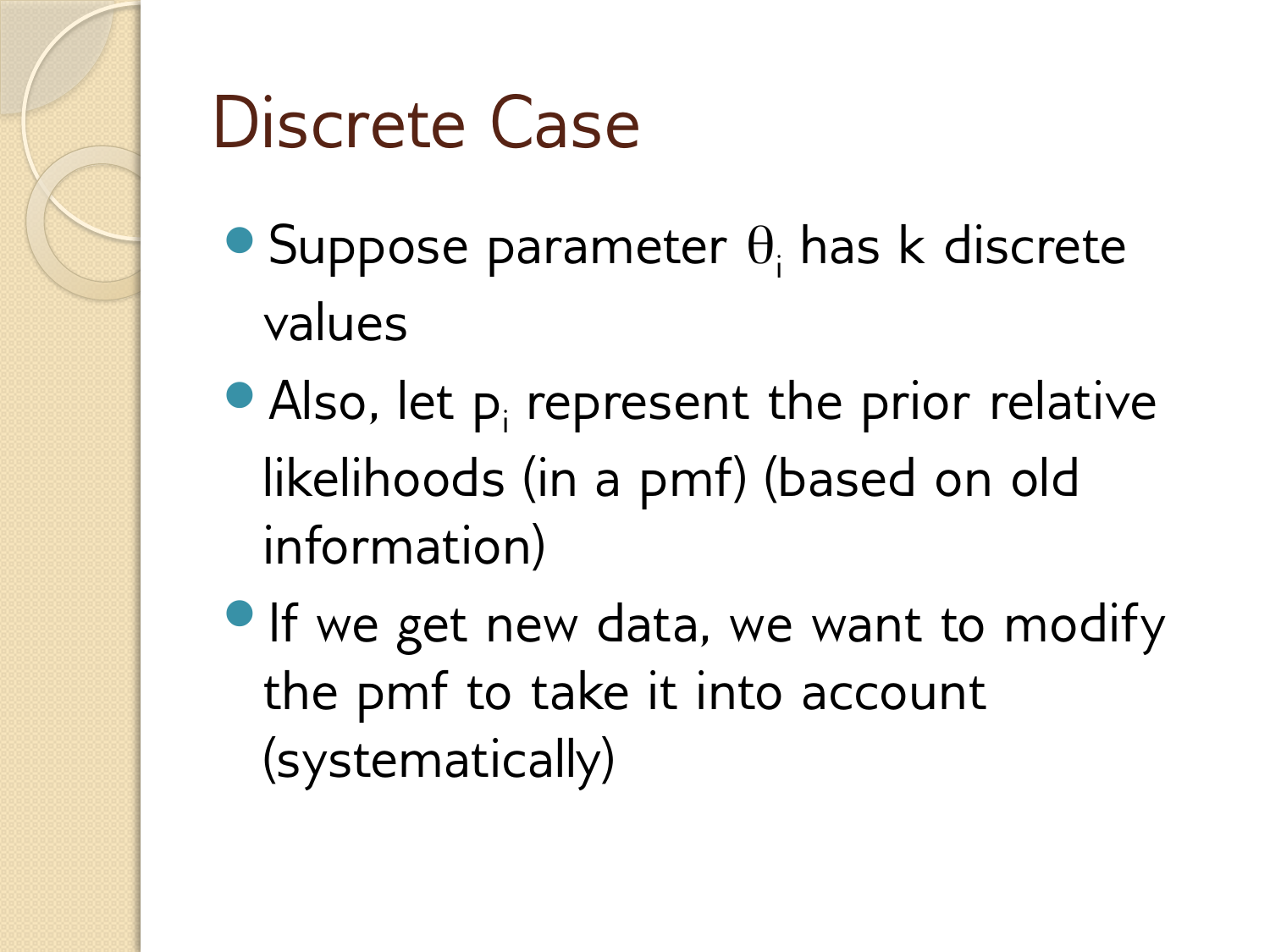

# Discrete Case
Suppose parameter θi has k discrete values
Also, let pi represent the prior relative likelihoods (in a pmf) (based on old information)
If we get new data, we want to modify the pmf to take it into account (systematically)